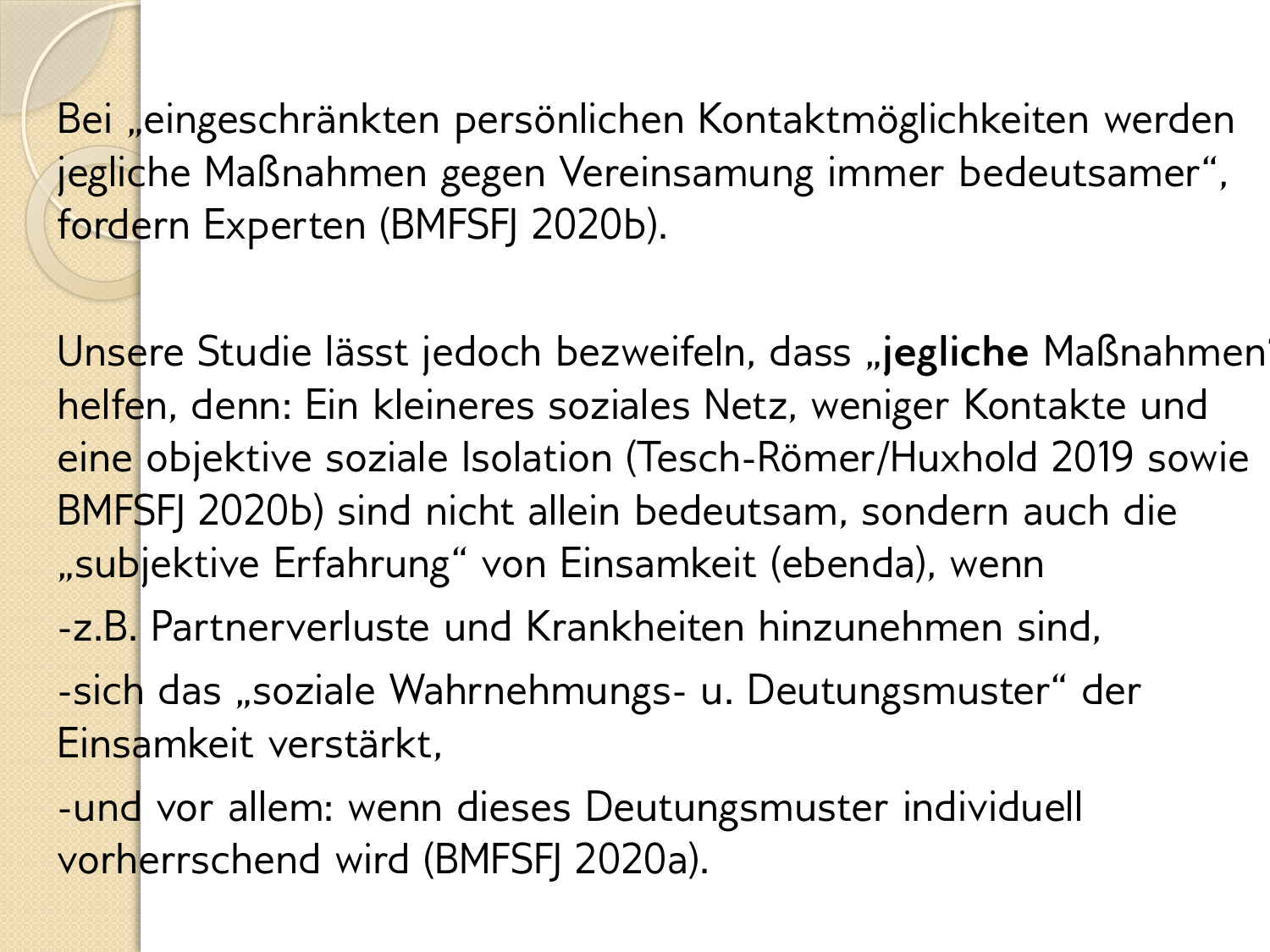

Bei „eingeschränkten persönlichen Kontaktmöglichkeiten werden jegliche Maßnahmen gegen Vereinsamung immer bedeutsamer“, fordern Experten (BMFSFJ 2020b).

Unsere Studie lässt jedoch bezweifeln, dass „jegliche Maßnahmen“ helfen, denn: Ein kleineres soziales Netz, weniger Kontakte und eine objektive soziale Isolation (Tesch-Römer/Huxhold 2019 sowie BMFSFJ 2020b) sind nicht allein bedeutsam, sondern auch die „subjektive Erfahrung“ von Einsamkeit (ebenda), wenn
-z.B. Partnerverluste und Krankheiten hinzunehmen sind,
-sich das „soziale Wahrnehmungs- u. Deutungsmuster“ der Einsamkeit verstärkt,
-und vor allem: wenn dieses Deutungsmuster individuell vorherrschend wird (BMFSFJ 2020a).